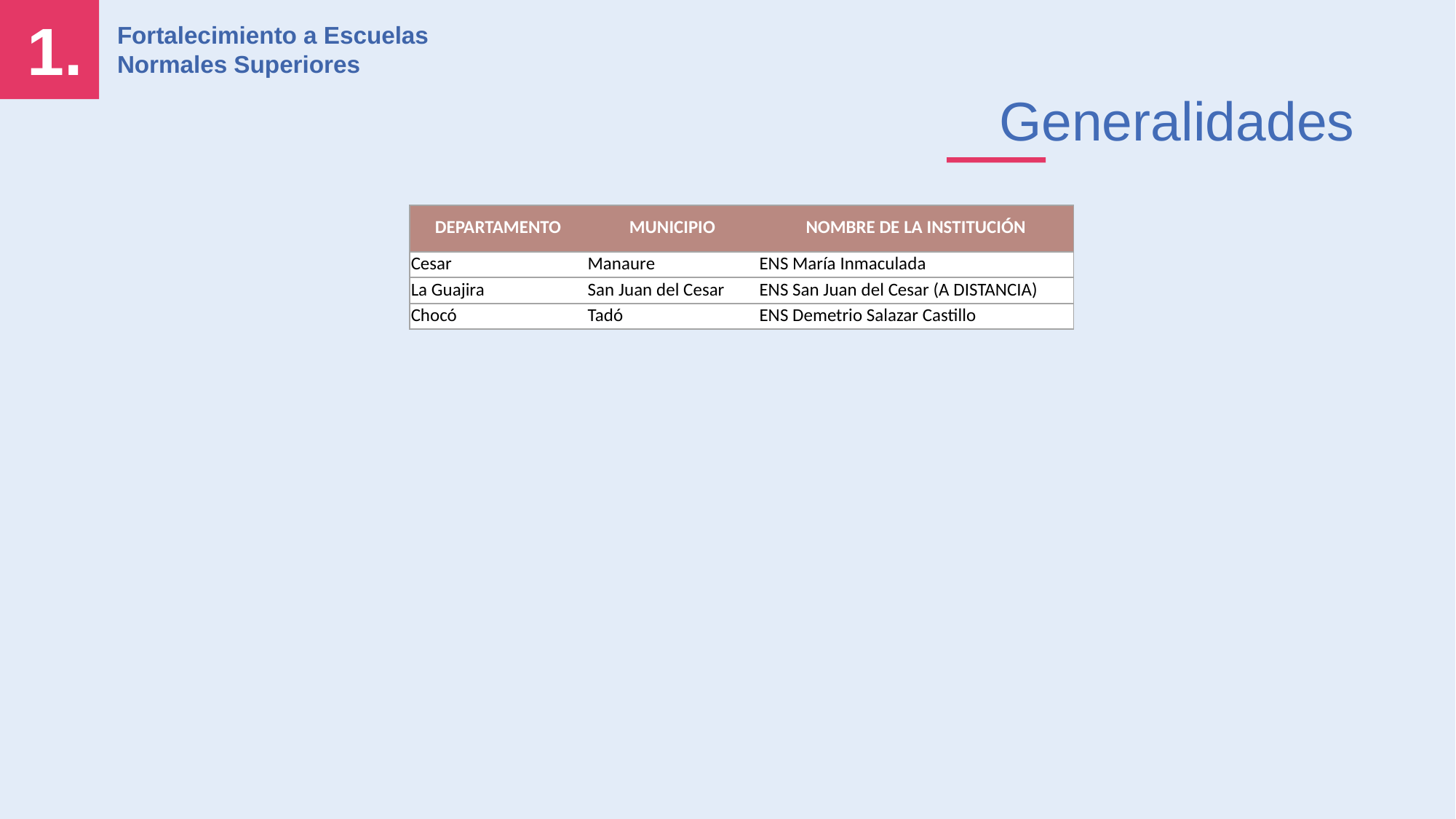

1.
Fortalecimiento a Escuelas Normales Superiores
Generalidades

| DEPARTAMENTO | MUNICIPIO | NOMBRE DE LA INSTITUCIÓN |
| --- | --- | --- |
| Cesar | Manaure | ENS María Inmaculada |
| La Guajira | San Juan del Cesar | ENS San Juan del Cesar (A DISTANCIA) |
| Chocó | Tadó | ENS Demetrio Salazar Castillo |